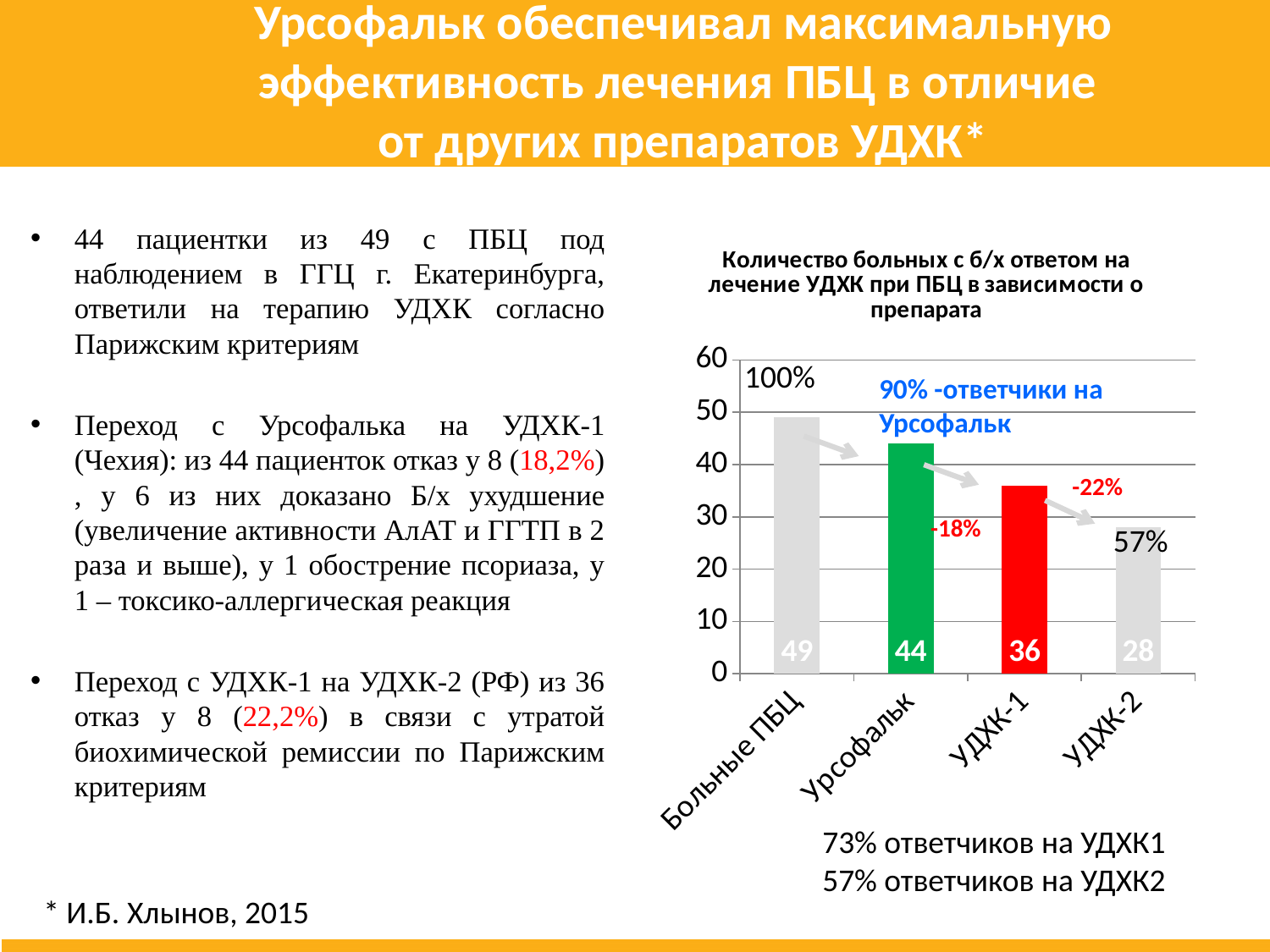

# Урсофальк обеспечивал максимальную эффективность лечения ПБЦ в отличие от других препаратов УДХК*
44 пациентки из 49 с ПБЦ под наблюдением в ГГЦ г. Екатеринбурга, ответили на терапию УДХК согласно Парижским критериям

Переход с Урсофалька на УДХК-1 (Чехия): из 44 пациенток отказ у 8 (18,2%) , у 6 из них доказано Б/х ухудшение (увеличение активности АлАТ и ГГТП в 2 раза и выше), у 1 обострение псориаза, у 1 – токсико-аллергическая реакция

Переход с УДХК-1 на УДХК-2 (РФ) из 36 отказ у 8 (22,2%) в связи с утратой биохимической ремиссии по Парижским критериям

### Chart: Количество больных с б/х ответом на лечение УДХК при ПБЦ в зависимости о препарата

| Category | Урсофальк |
|---|---|
| Больные ПБЦ | 49.0 |
| Урсофальк | 44.0 |
| УДХК-1 | 36.0 |
| УДХК-2 | 28.0 |
100%
90% -ответчики на Урсофальк
-22%
-18%
57%
73% ответчиков на УДХК1
57% ответчиков на УДХК2
* И.Б. Хлынов, 2015